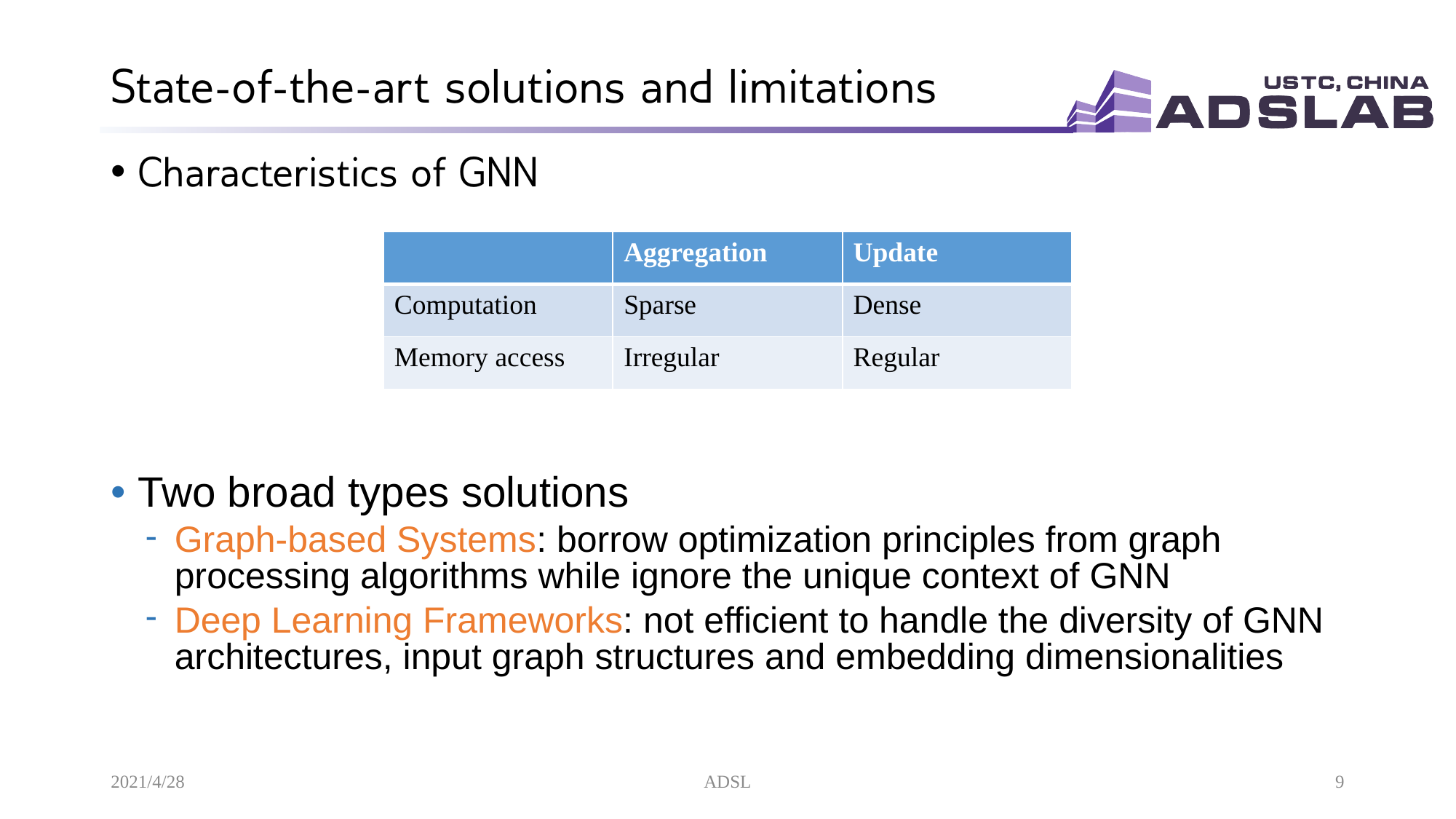

# State-of-the-art solutions and limitations
Characteristics of GNN
|  | Aggregation | Update |
| --- | --- | --- |
| Computation | Sparse | Dense |
| Memory access | Irregular | Regular |
Two broad types solutions
Graph-based Systems: borrow optimization principles from graph processing algorithms while ignore the unique context of GNN
Deep Learning Frameworks: not efficient to handle the diversity of GNN architectures, input graph structures and embedding dimensionalities
2021/4/28
ADSL